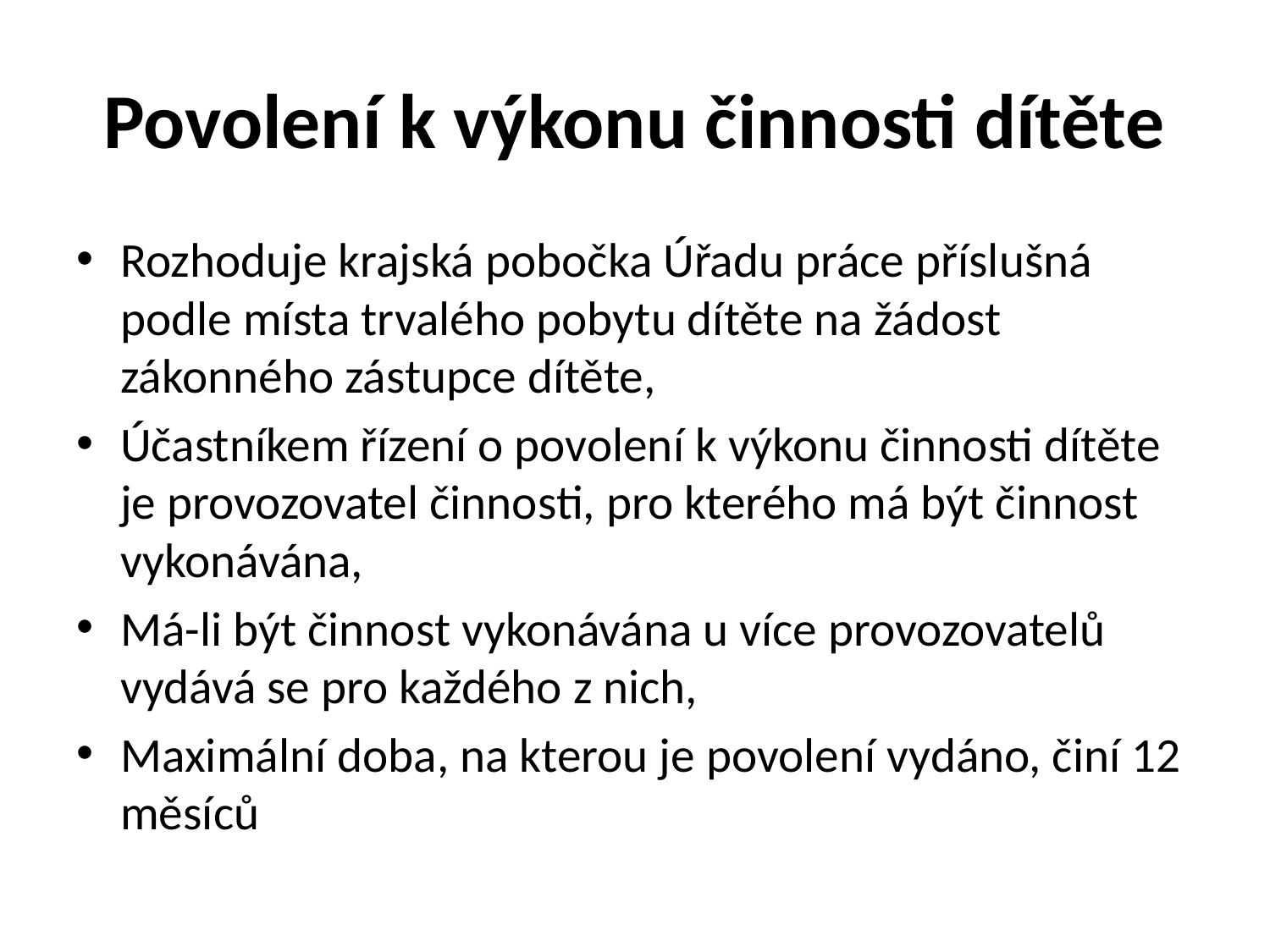

# Povolení k výkonu činnosti dítěte
Rozhoduje krajská pobočka Úřadu práce příslušná podle místa trvalého pobytu dítěte na žádost zákonného zástupce dítěte,
Účastníkem řízení o povolení k výkonu činnosti dítěte je provozovatel činnosti, pro kterého má být činnost vykonávána,
Má-li být činnost vykonávána u více provozovatelů vydává se pro každého z nich,
Maximální doba, na kterou je povolení vydáno, činí 12 měsíců